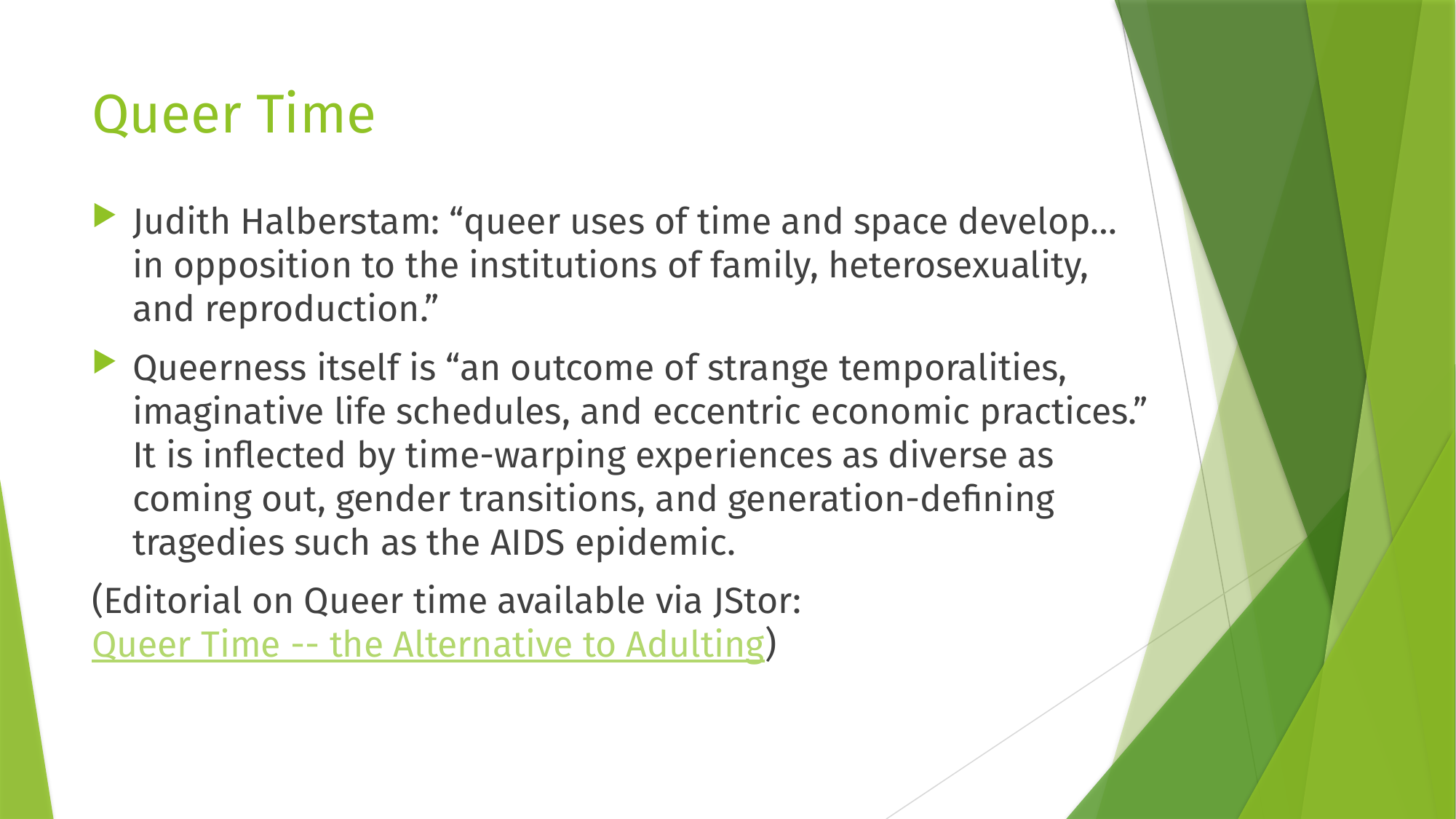

# Queer Time
Judith Halberstam: “queer uses of time and space develop… in opposition to the institutions of family, heterosexuality, and reproduction.”
Queerness itself is “an outcome of strange temporalities, imaginative life schedules, and eccentric economic practices.” It is inflected by time-warping experiences as diverse as coming out, gender transitions, and generation-defining tragedies such as the AIDS epidemic.
(Editorial on Queer time available via JStor: Queer Time -- the Alternative to Adulting)